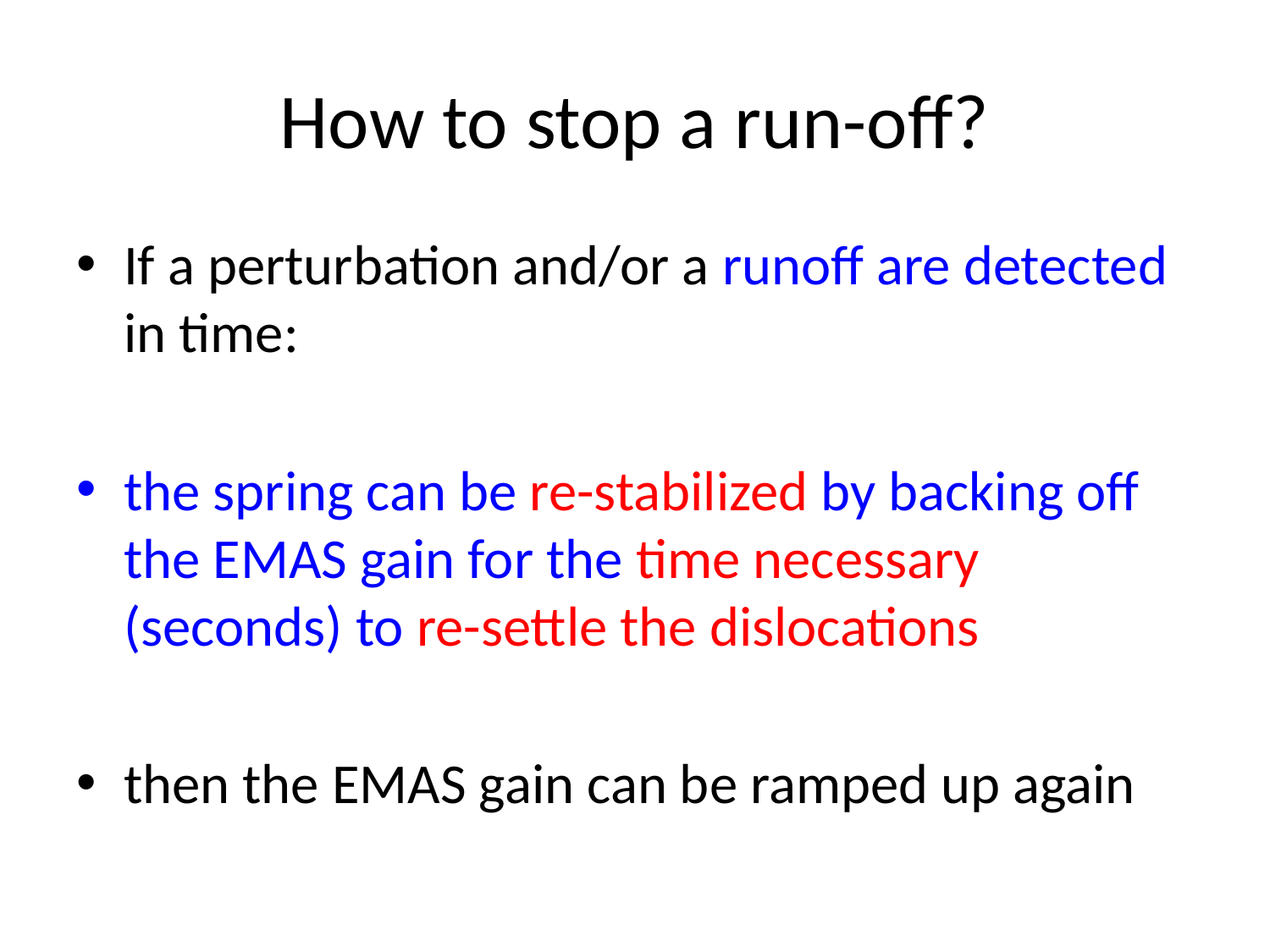

# How to stop a run-off?
If a perturbation and/or a runoff are detected in time:

the spring can be re-stabilized by backing off the EMAS gain for the time necessary (seconds) to re-settle the dislocations

then the EMAS gain can be ramped up again